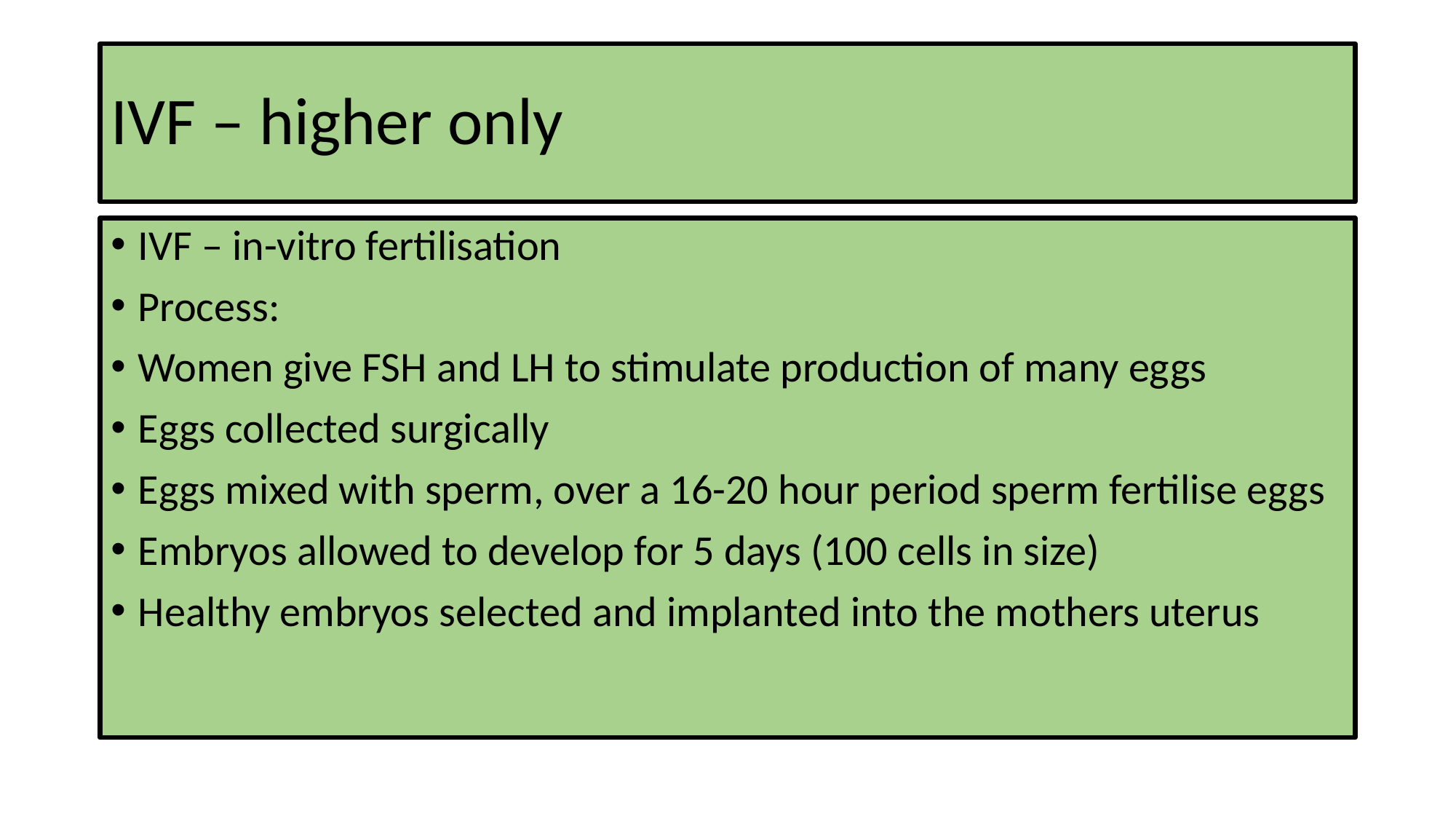

# IVF – higher only
IVF – in-vitro fertilisation
Process:
Women give FSH and LH to stimulate production of many eggs
Eggs collected surgically
Eggs mixed with sperm, over a 16-20 hour period sperm fertilise eggs
Embryos allowed to develop for 5 days (100 cells in size)
Healthy embryos selected and implanted into the mothers uterus